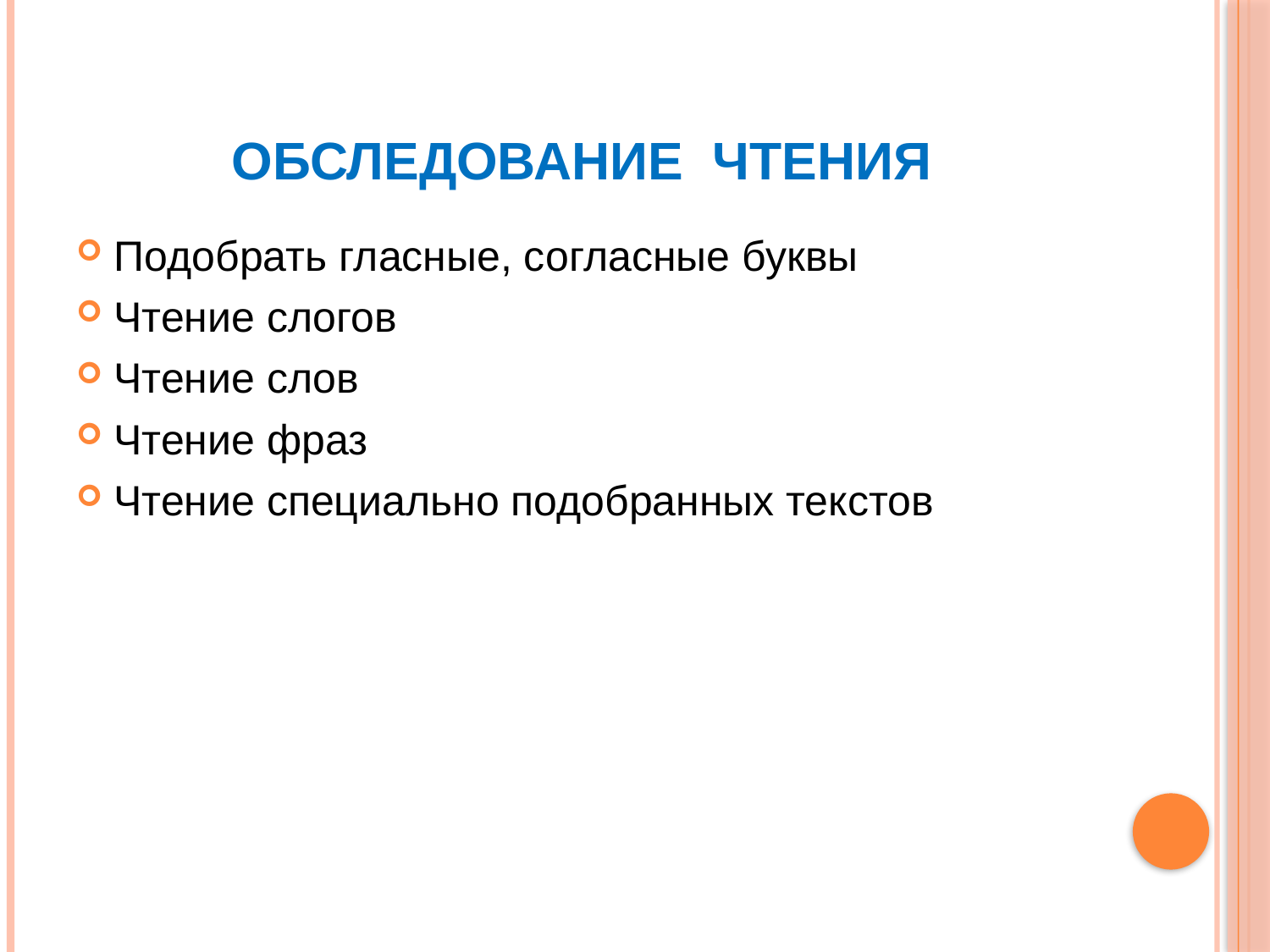

# Обследование  чтения
Подобрать гласные, согласные буквы
Чтение слогов
Чтение слов
Чтение фраз
Чтение специально подобранных текстов